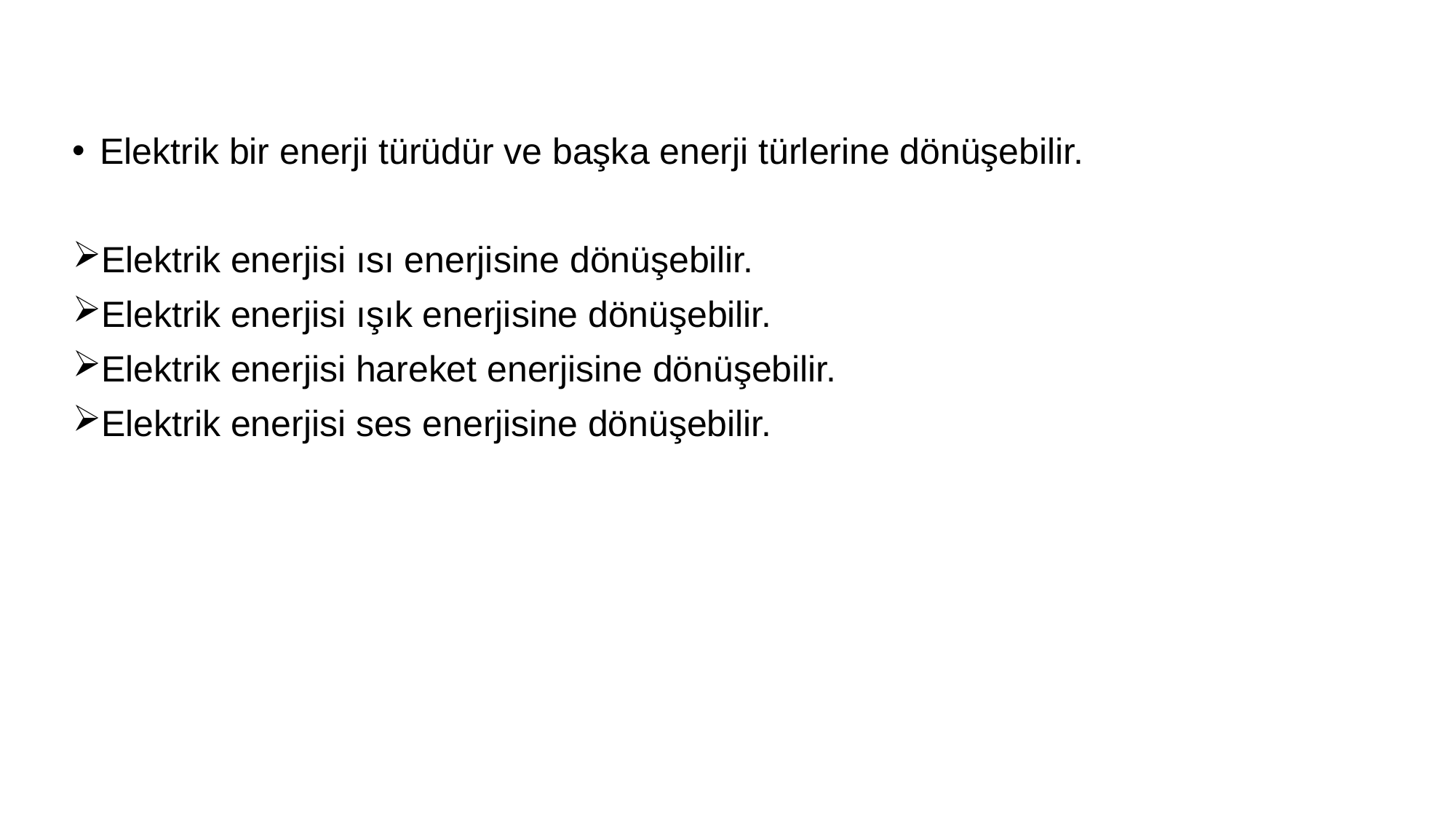

Elektrik bir enerji türüdür ve başka enerji türlerine dönüşebilir.

Elektrik enerjisi ısı enerjisine dönüşebilir.
Elektrik enerjisi ışık enerjisine dönüşebilir.
Elektrik enerjisi hareket enerjisine dönüşebilir.
Elektrik enerjisi ses enerjisine dönüşebilir.